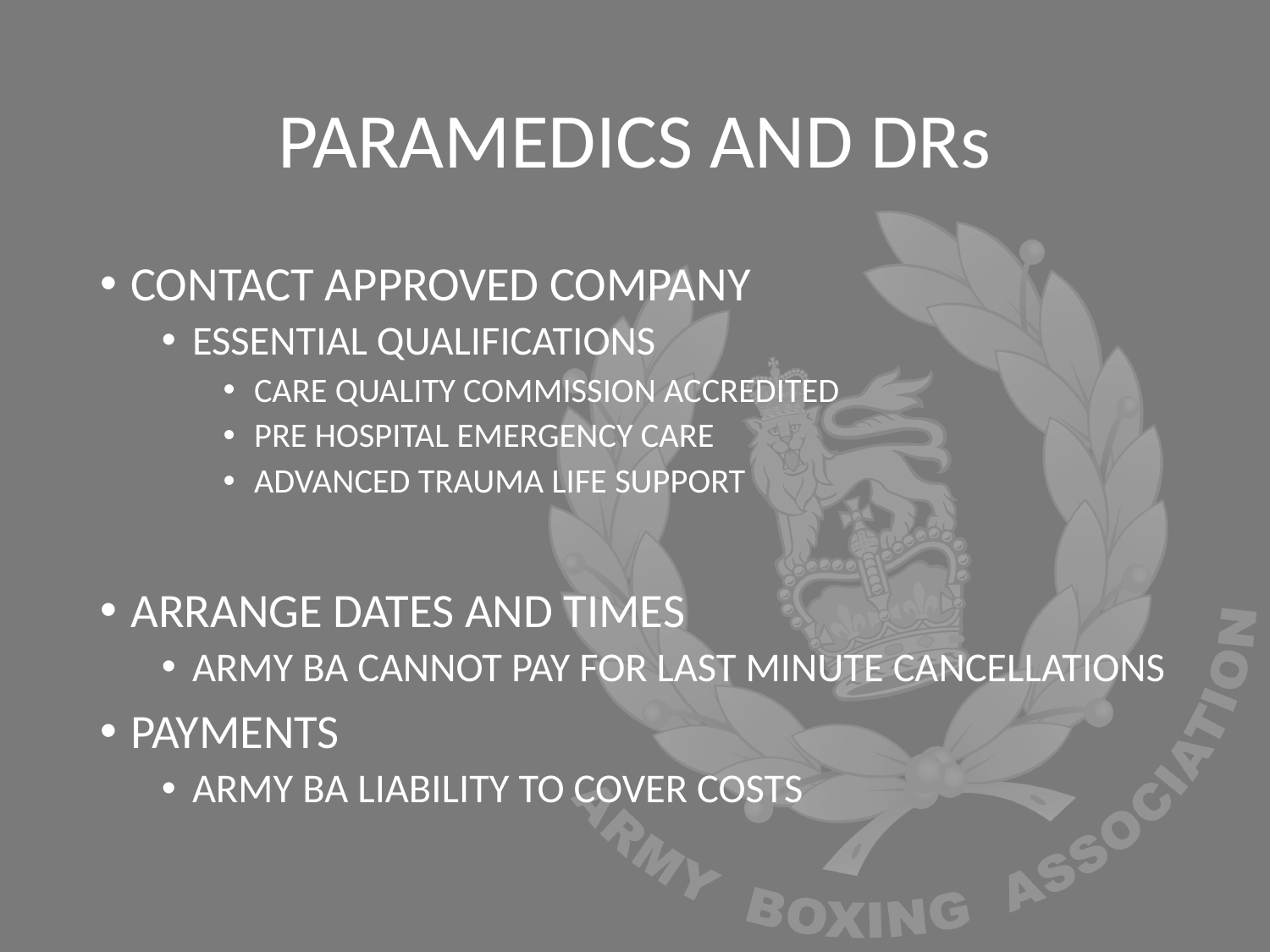

# PARAMEDICS AND DRs
CONTACT APPROVED COMPANY
ESSENTIAL QUALIFICATIONS
CARE QUALITY COMMISSION ACCREDITED
PRE HOSPITAL EMERGENCY CARE
ADVANCED TRAUMA LIFE SUPPORT

ARRANGE DATES AND TIMES
ARMY BA CANNOT PAY FOR LAST MINUTE CANCELLATIONS
PAYMENTS
ARMY BA LIABILITY TO COVER COSTS